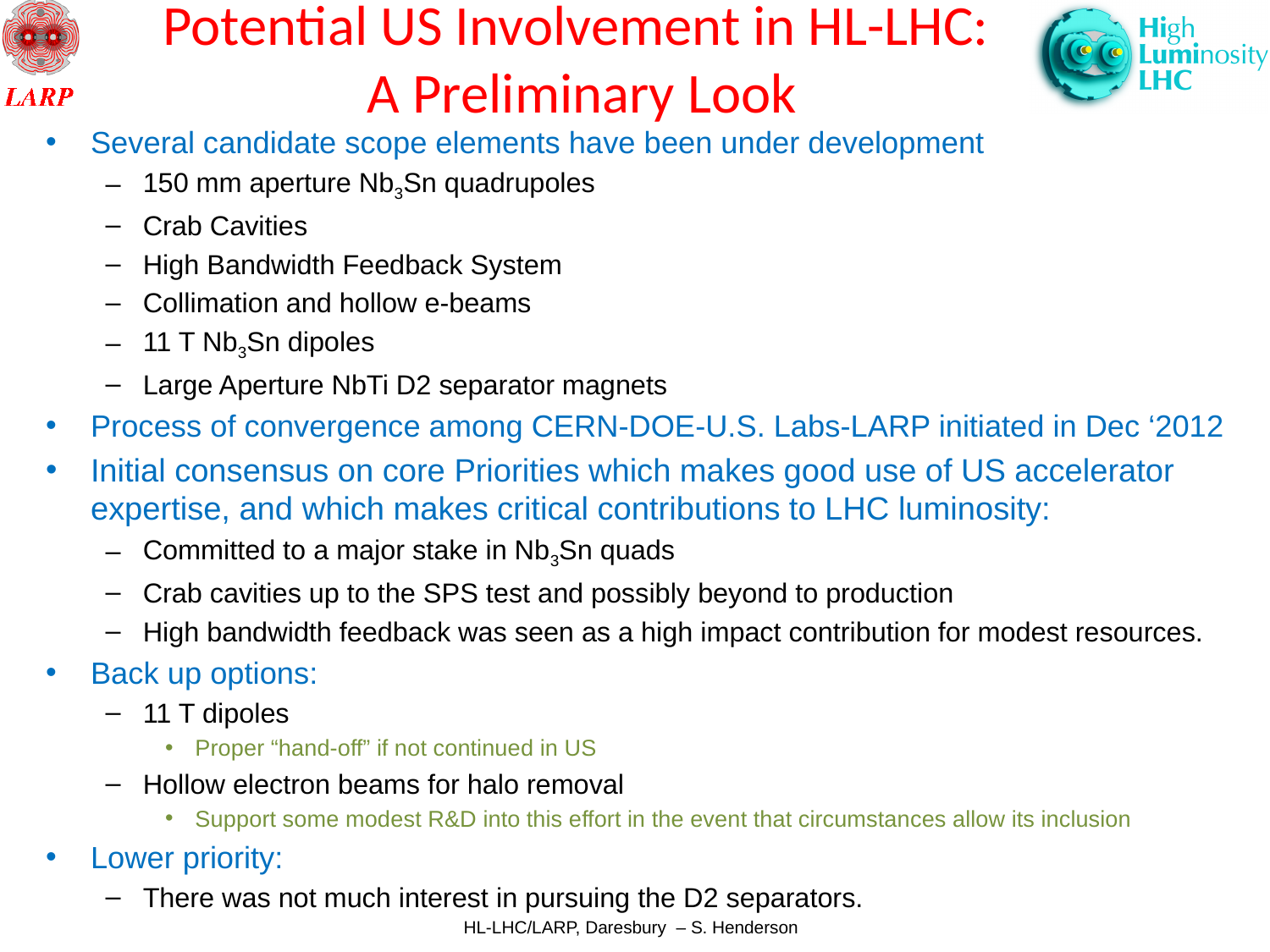

# Potential US Involvement in HL-LHC: A Preliminary Look
Several candidate scope elements have been under development
150 mm aperture Nb3Sn quadrupoles
Crab Cavities
High Bandwidth Feedback System
Collimation and hollow e-beams
11 T Nb3Sn dipoles
Large Aperture NbTi D2 separator magnets
Process of convergence among CERN-DOE-U.S. Labs-LARP initiated in Dec ‘2012
Initial consensus on core Priorities which makes good use of US accelerator expertise, and which makes critical contributions to LHC luminosity:
Committed to a major stake in Nb3Sn quads
Crab cavities up to the SPS test and possibly beyond to production
High bandwidth feedback was seen as a high impact contribution for modest resources.
Back up options:
11 T dipoles
Proper “hand-off” if not continued in US
Hollow electron beams for halo removal
Support some modest R&D into this effort in the event that circumstances allow its inclusion
Lower priority:
There was not much interest in pursuing the D2 separators.
13